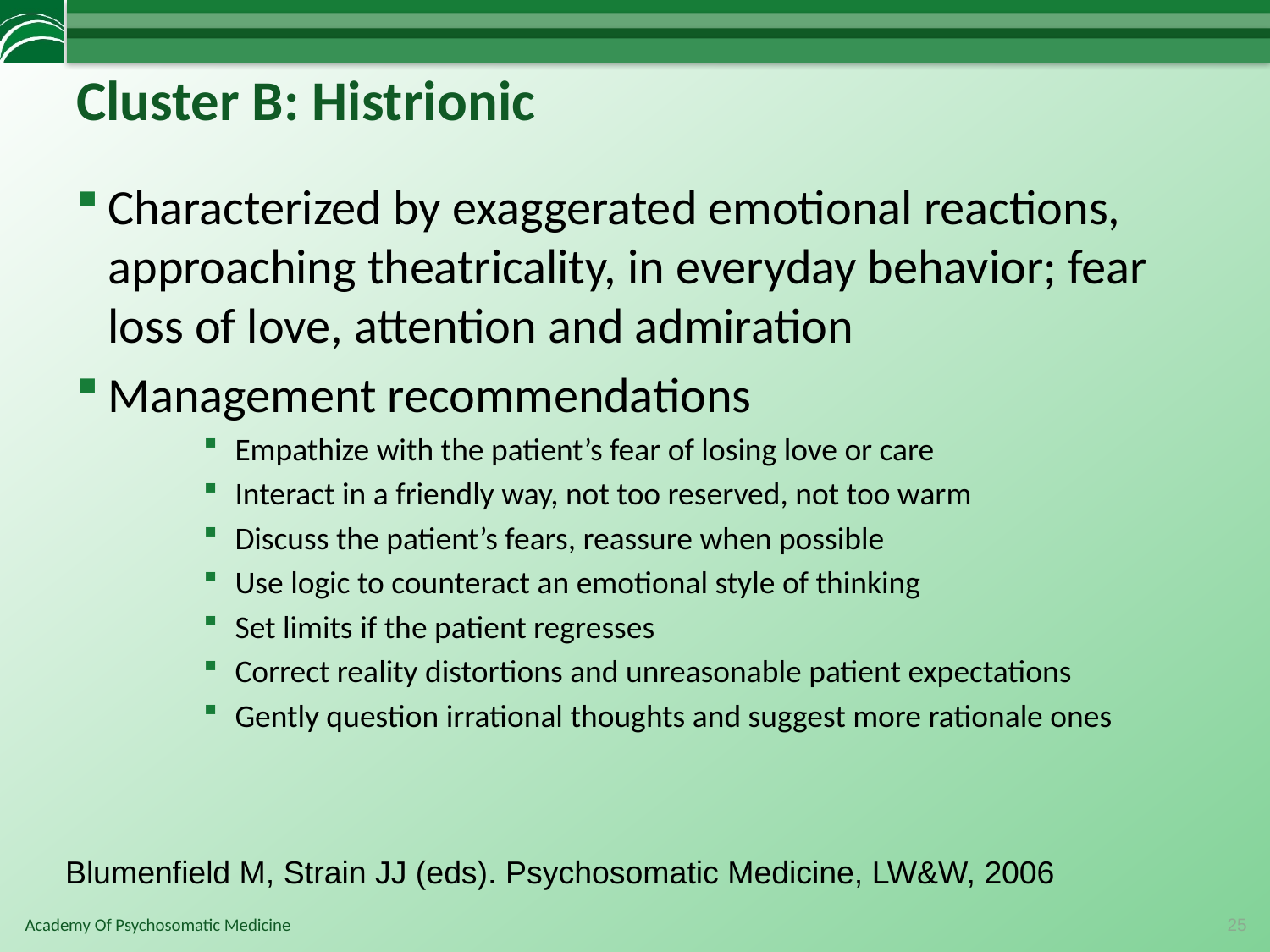

# Cluster B: Histrionic
Characterized by exaggerated emotional reactions, approaching theatricality, in everyday behavior; fear loss of love, attention and admiration
Management recommendations
Empathize with the patient’s fear of losing love or care
Interact in a friendly way, not too reserved, not too warm
Discuss the patient’s fears, reassure when possible
Use logic to counteract an emotional style of thinking
Set limits if the patient regresses
Correct reality distortions and unreasonable patient expectations
Gently question irrational thoughts and suggest more rationale ones

Blumenfield M, Strain JJ (eds). Psychosomatic Medicine, LW&W, 2006
25